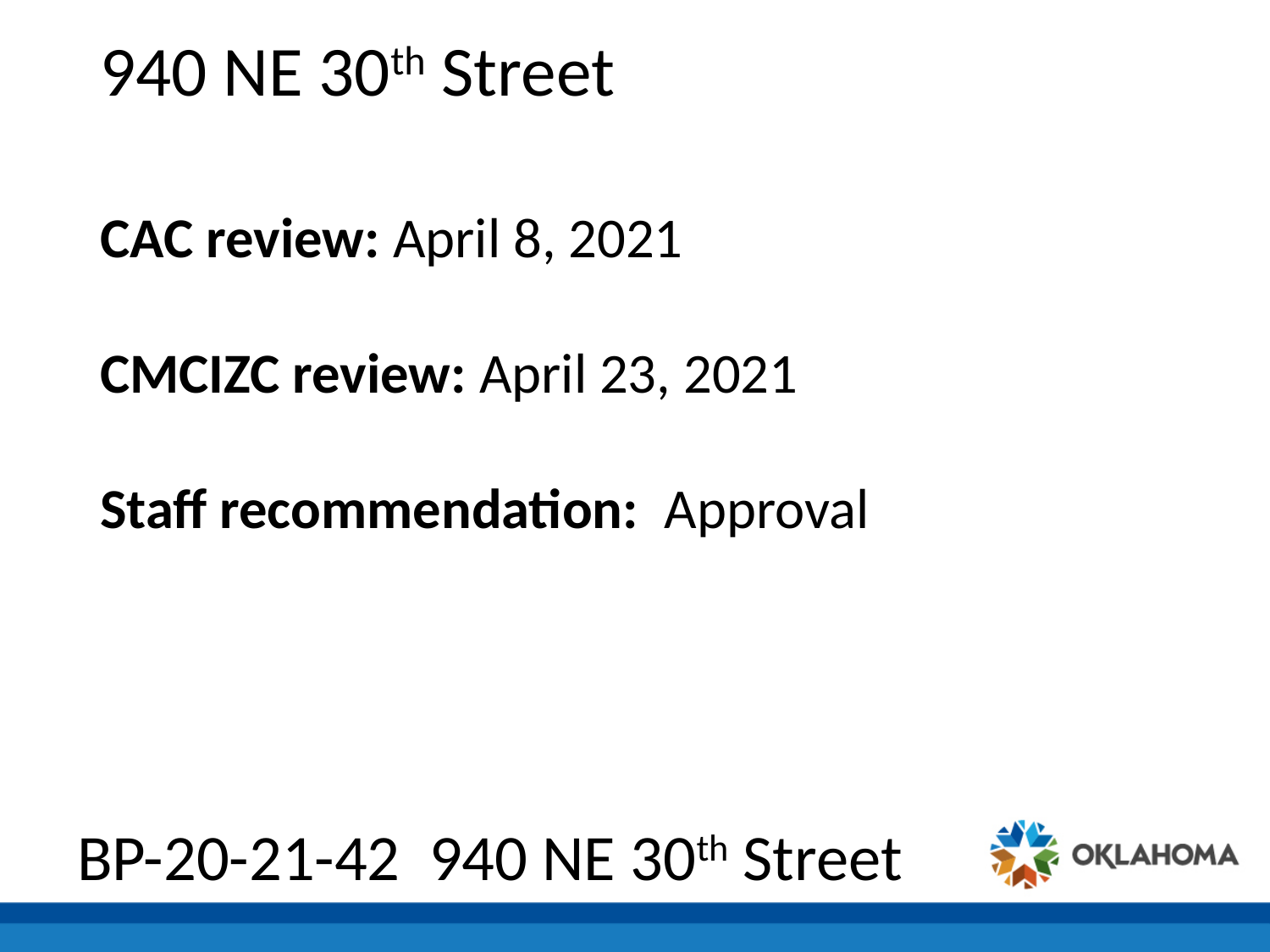

# 940 NE 30th Street

CAC review: April 8, 2021

CMCIZC review: April 23, 2021

Staff recommendation:  Approval
BP-20-21-42  940 NE 30th Street